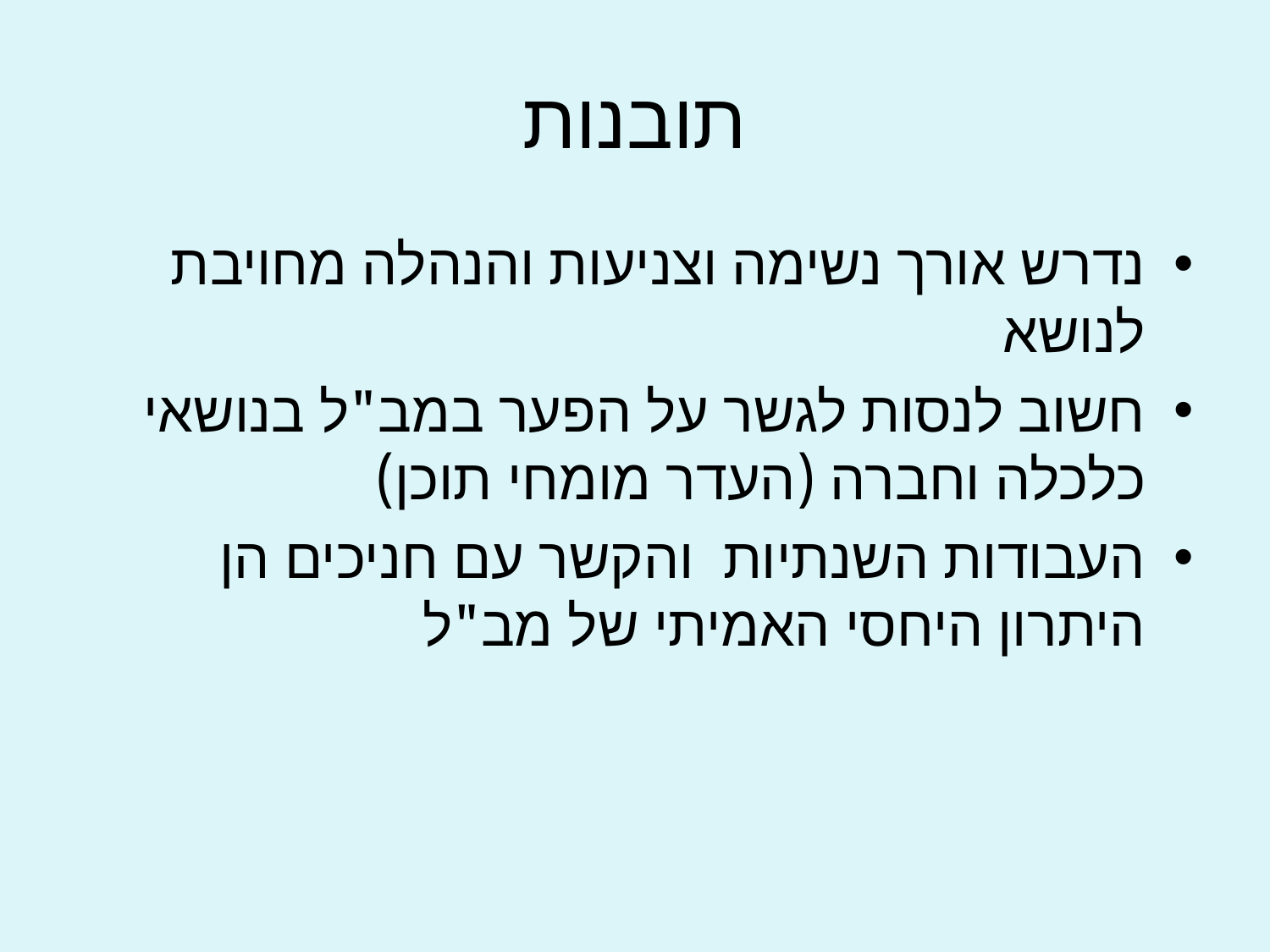

# תובנות
נדרש אורך נשימה וצניעות והנהלה מחויבת לנושא
חשוב לנסות לגשר על הפער במב"ל בנושאי כלכלה וחברה (העדר מומחי תוכן)
העבודות השנתיות  והקשר עם חניכים הן היתרון היחסי האמיתי של מב"ל